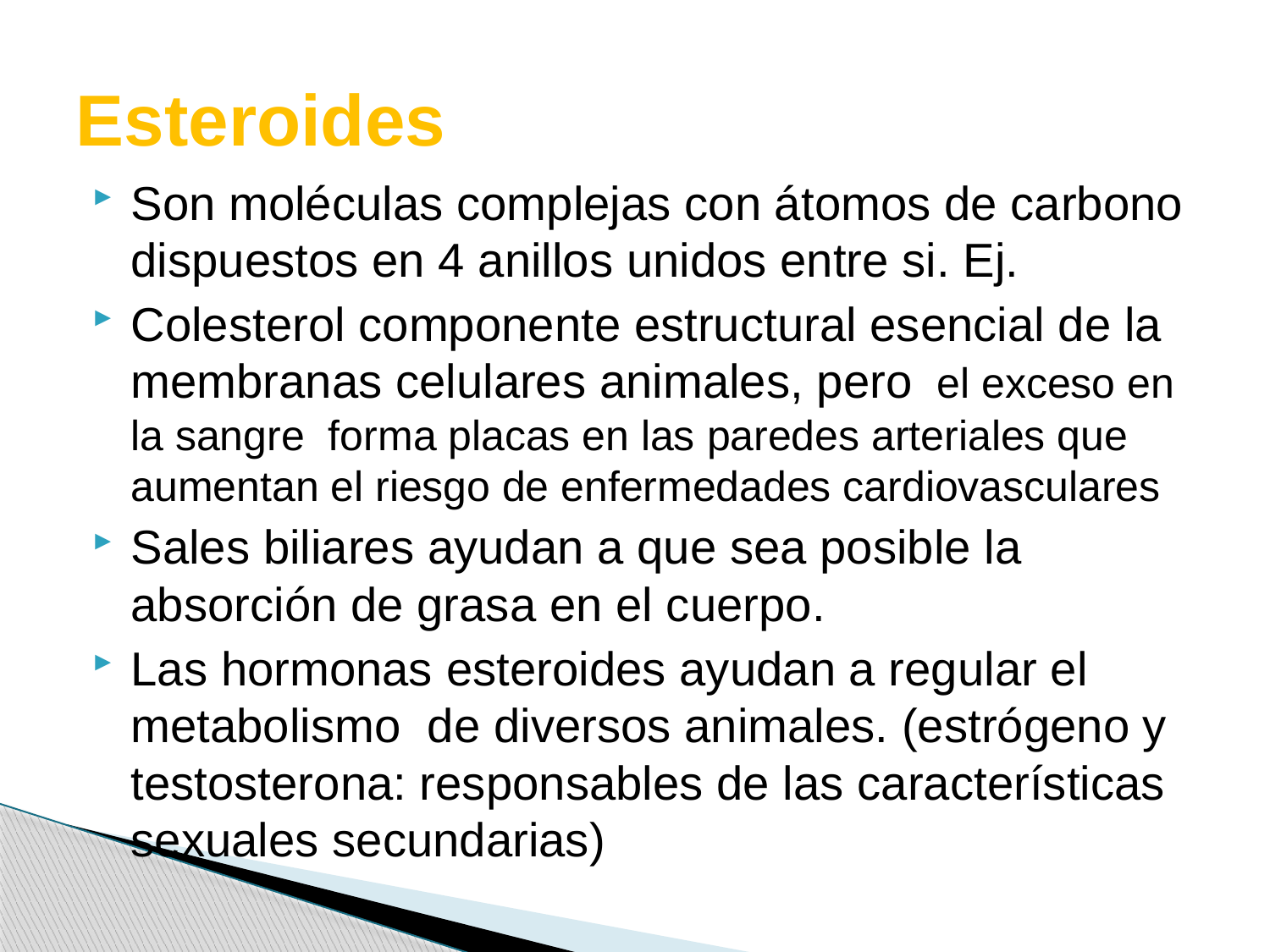

# Esteroides
Son moléculas complejas con átomos de carbono dispuestos en 4 anillos unidos entre si. Ej.
Colesterol componente estructural esencial de la membranas celulares animales, pero  el exceso en la sangre  forma placas en las paredes arteriales que aumentan el riesgo de enfermedades cardiovasculares
Sales biliares ayudan a que sea posible la absorción de grasa en el cuerpo.
Las hormonas esteroides ayudan a regular el metabolismo  de diversos animales. (estrógeno y testosterona: responsables de las características sexuales secundarias)